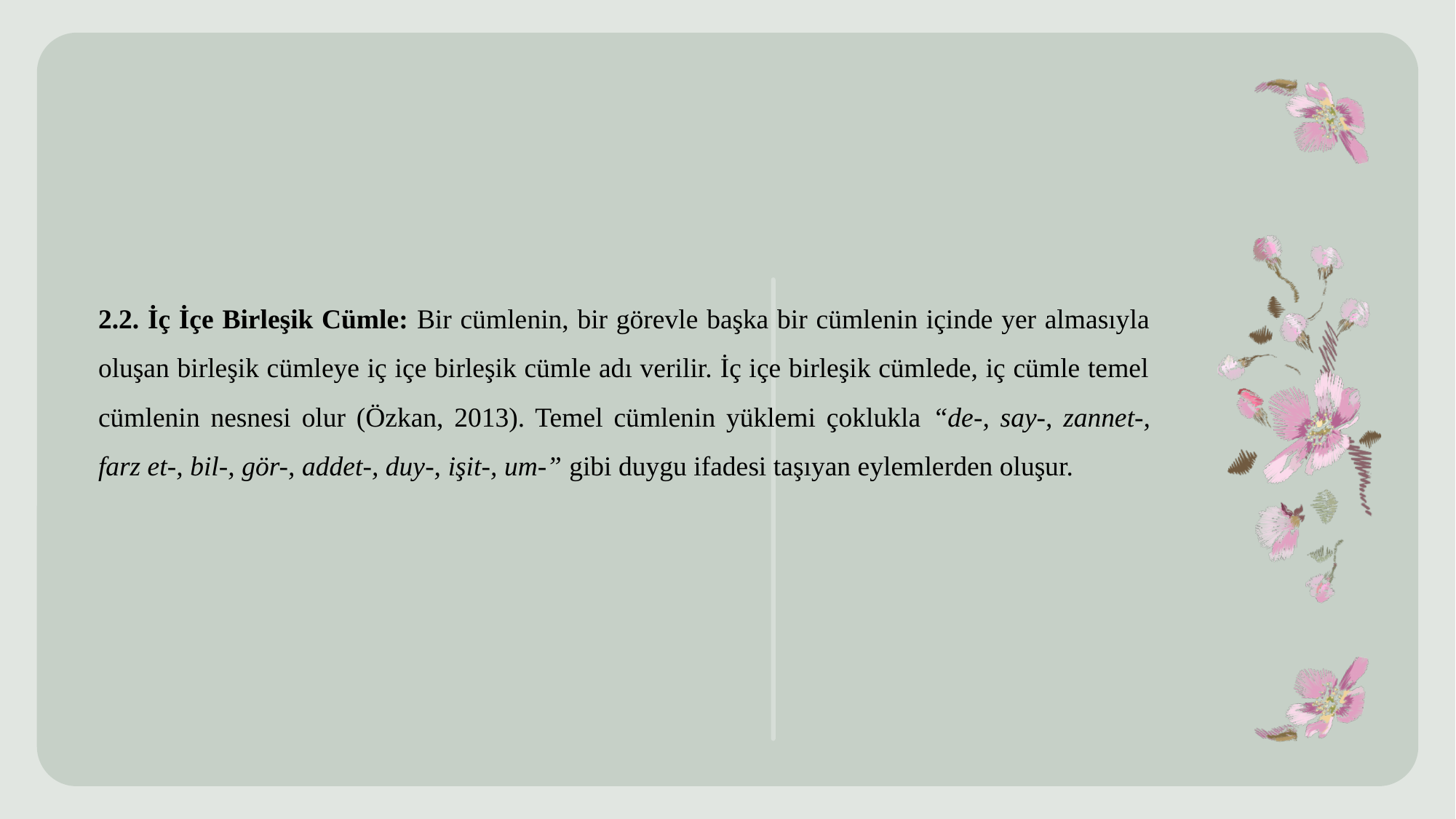

2.2. İç İçe Birleşik Cümle: Bir cümlenin, bir görevle başka bir cümlenin içinde yer almasıyla oluşan birleşik cümleye iç içe birleşik cümle adı verilir. İç içe birleşik cümlede, iç cümle temel cümlenin nesnesi olur (Özkan, 2013). Temel cümlenin yüklemi çoklukla “de-, say-, zannet-, farz et-, bil-, gör-, addet-, duy-, işit-, um-” gibi duygu ifadesi taşıyan eylemlerden oluşur.